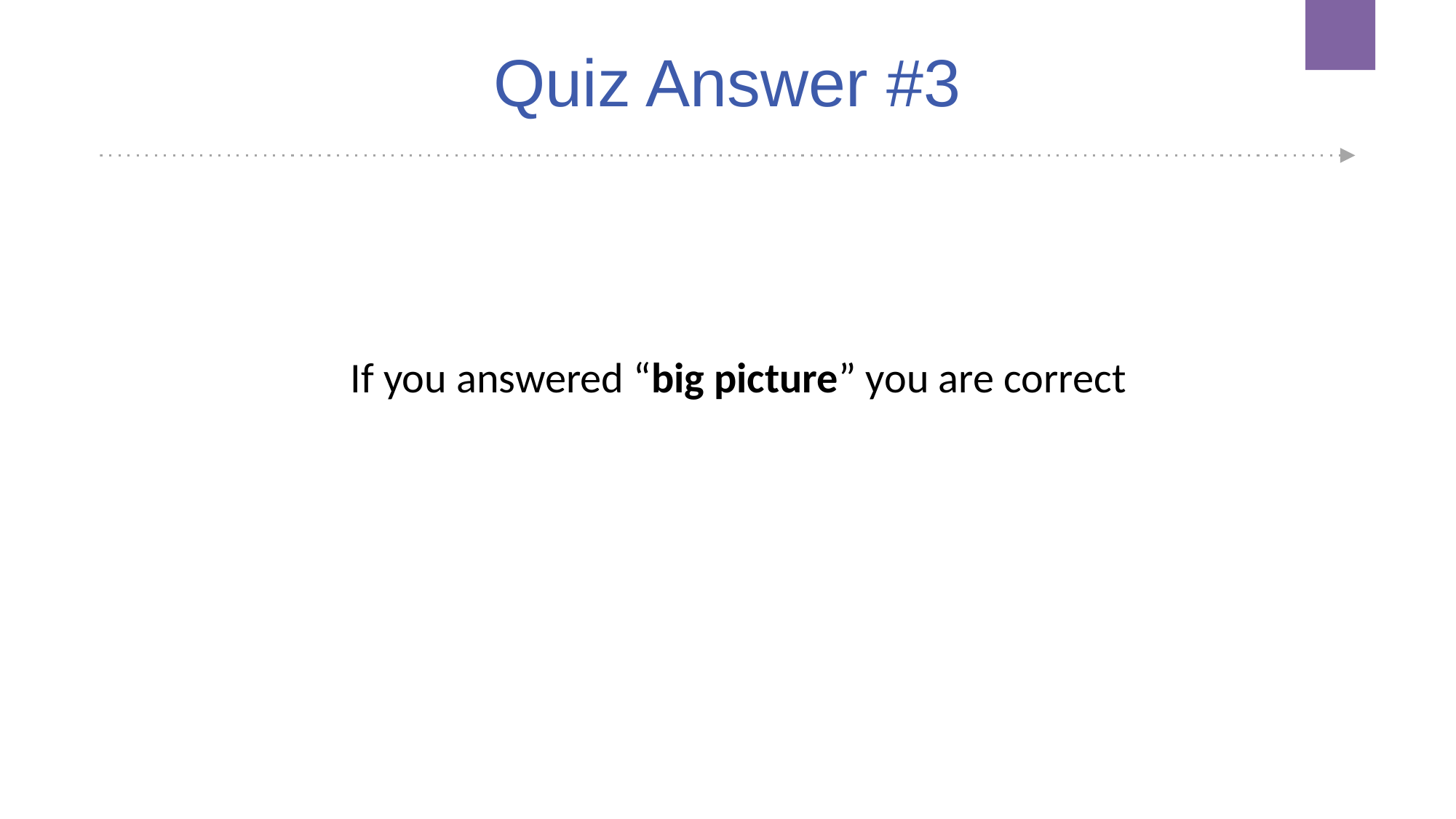

# Quiz Answer #3

If you answered “big picture” you are correct